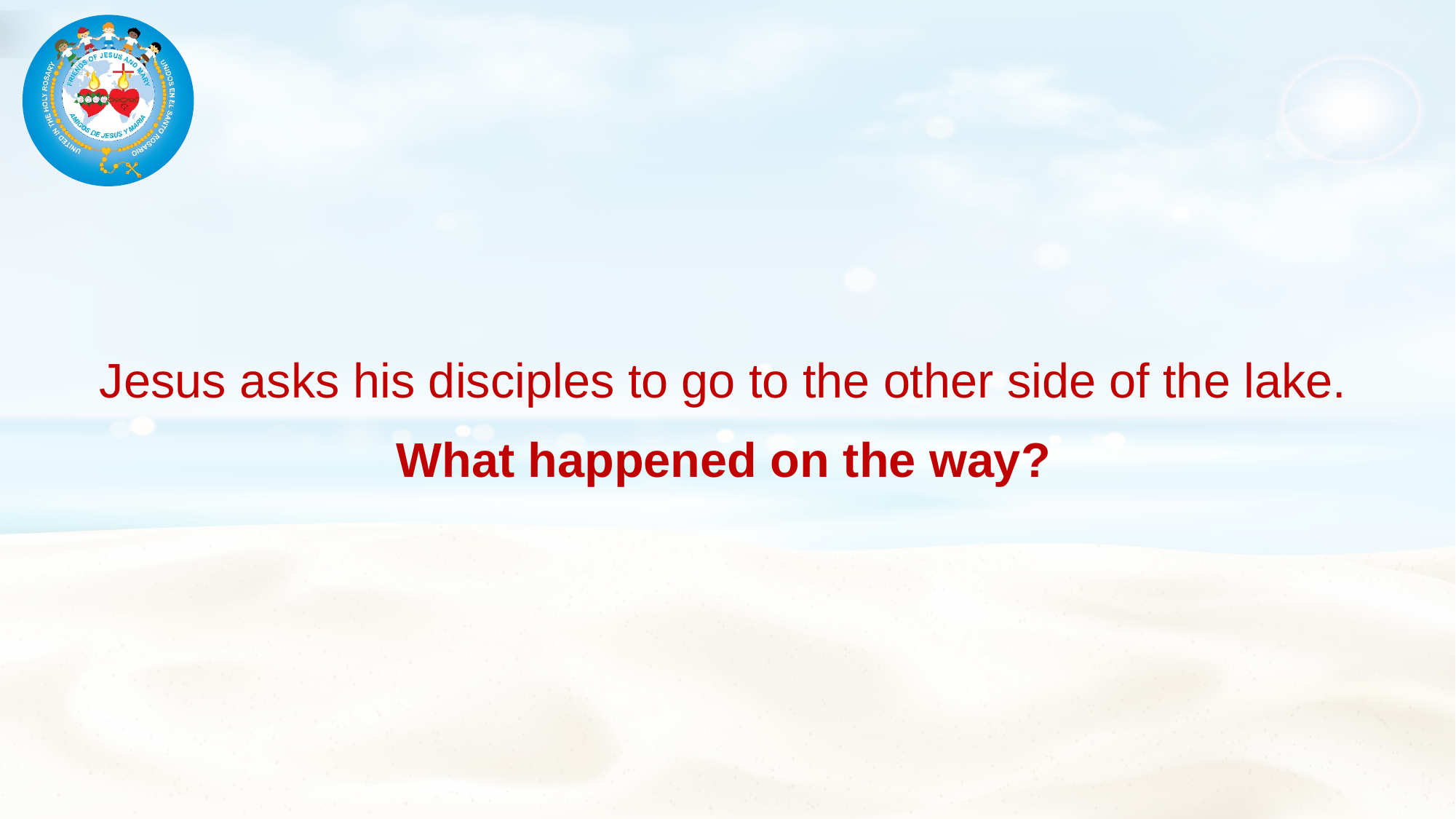

Jesus asks his disciples to go to the other side of the lake.
What happened on the way?